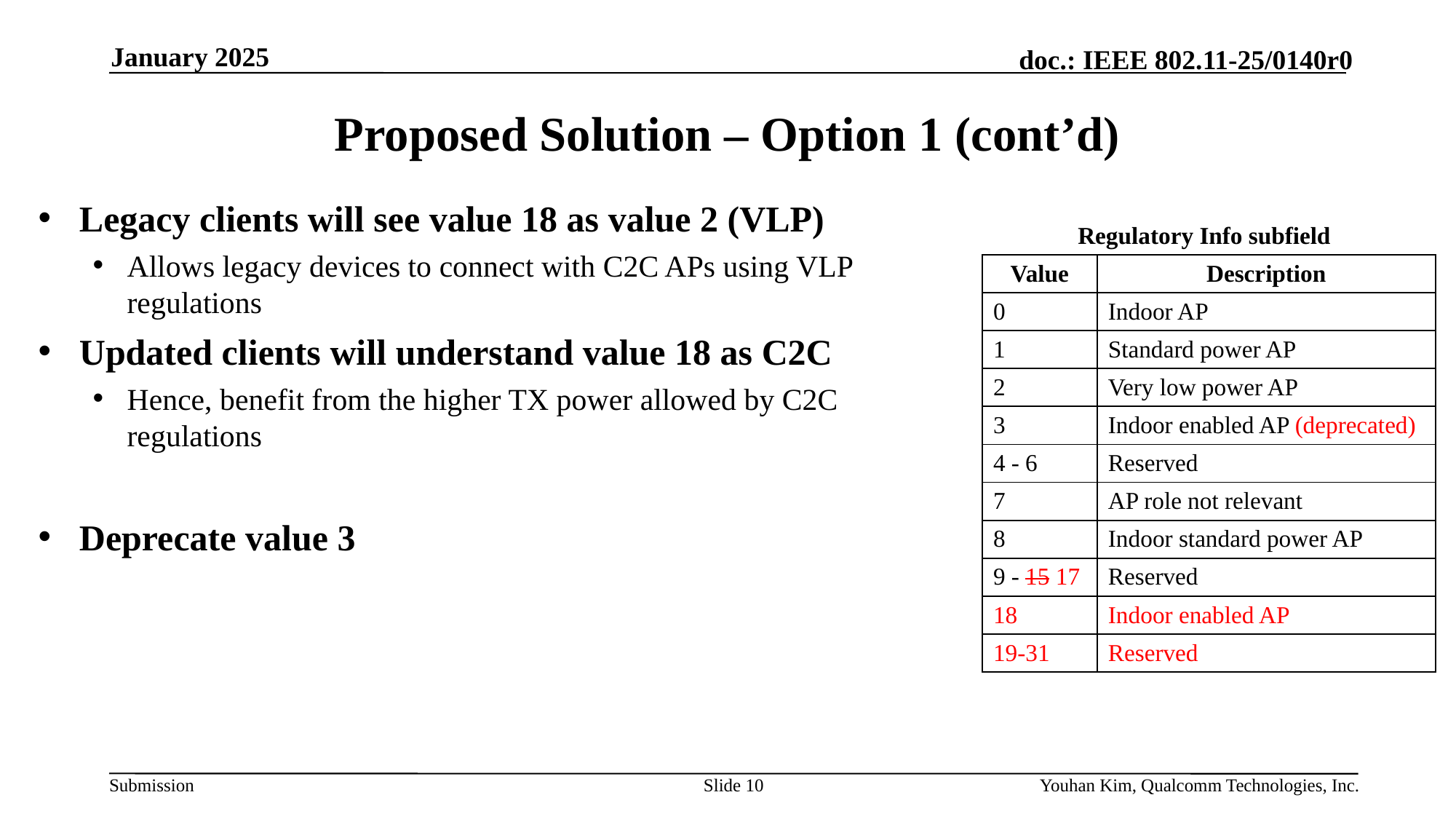

January 2025
# Proposed Solution – Option 1 (cont’d)
Legacy clients will see value 18 as value 2 (VLP)
Allows legacy devices to connect with C2C APs using VLP regulations
Updated clients will understand value 18 as C2C
Hence, benefit from the higher TX power allowed by C2C regulations

Deprecate value 3
Regulatory Info subfield
| Value | Description |
| --- | --- |
| 0 | Indoor AP |
| 1 | Standard power AP |
| 2 | Very low power AP |
| 3 | Indoor enabled AP (deprecated) |
| 4 - 6 | Reserved |
| 7 | AP role not relevant |
| 8 | Indoor standard power AP |
| 9 - 15 17 | Reserved |
| 18 | Indoor enabled AP |
| 19-31 | Reserved |
Slide 10
Youhan Kim, Qualcomm Technologies, Inc.